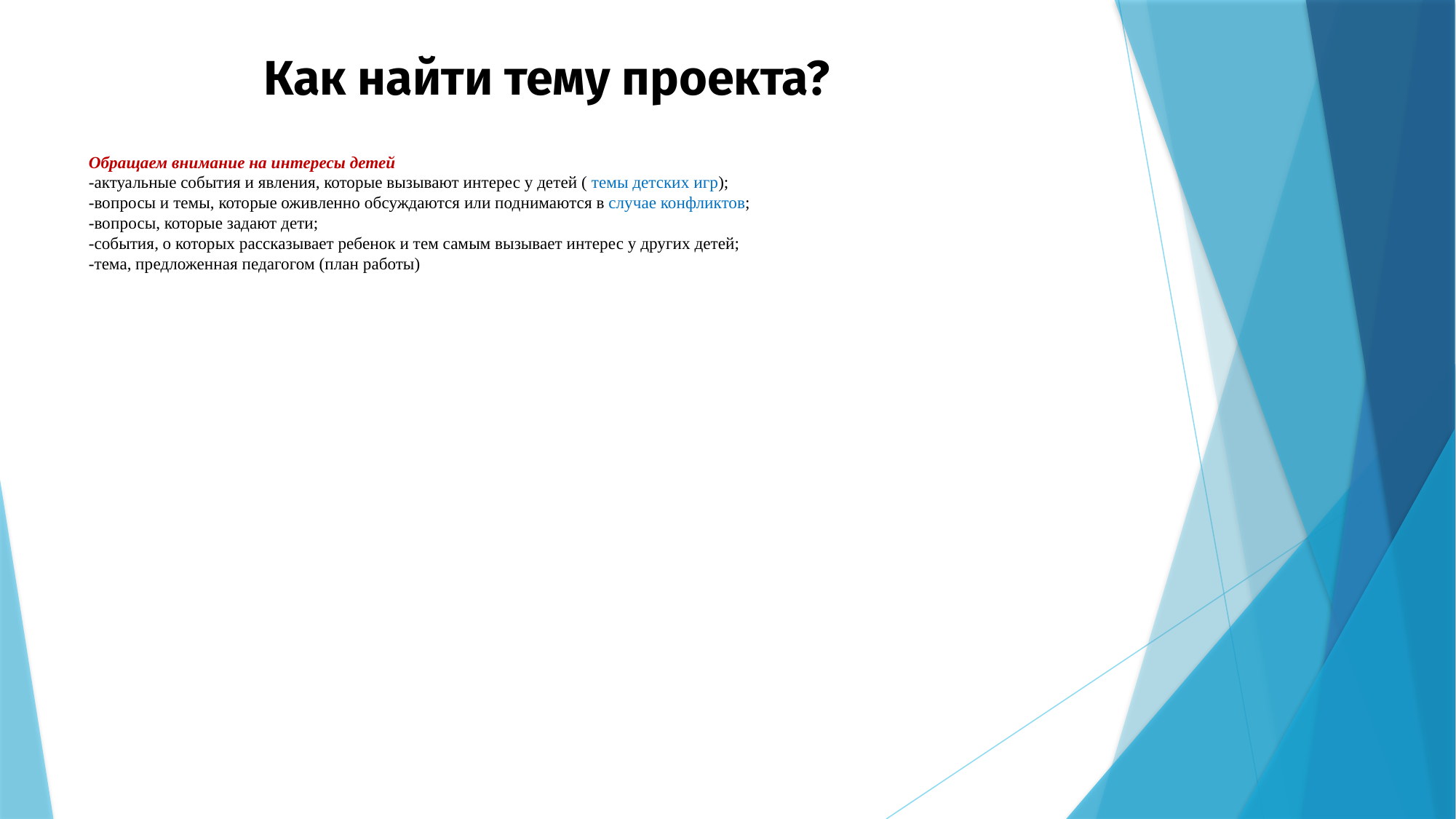

Как найти тему проекта?
Обращаем внимание на интересы детей
-актуальные события и явления, которые вызывают интерес у детей ( темы детских игр);
-вопросы и темы, которые оживленно обсуждаются или поднимаются в случае конфликтов;
-вопросы, которые задают дети;
-события, о которых рассказывает ребенок и тем самым вызывает интерес у других детей;
-тема, предложенная педагогом (план работы)